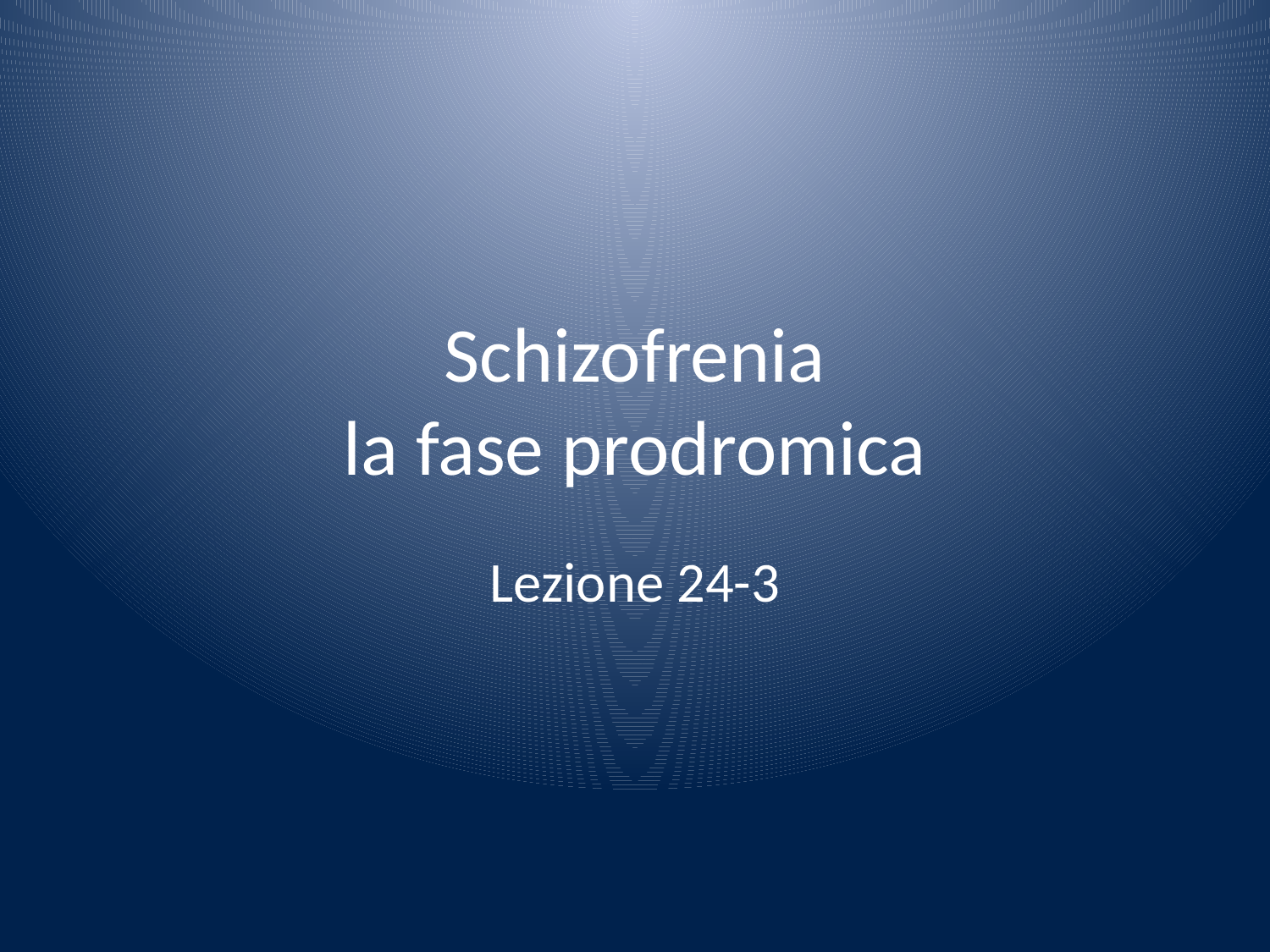

# Schizofrenia la fase prodromica
Lezione 24-3